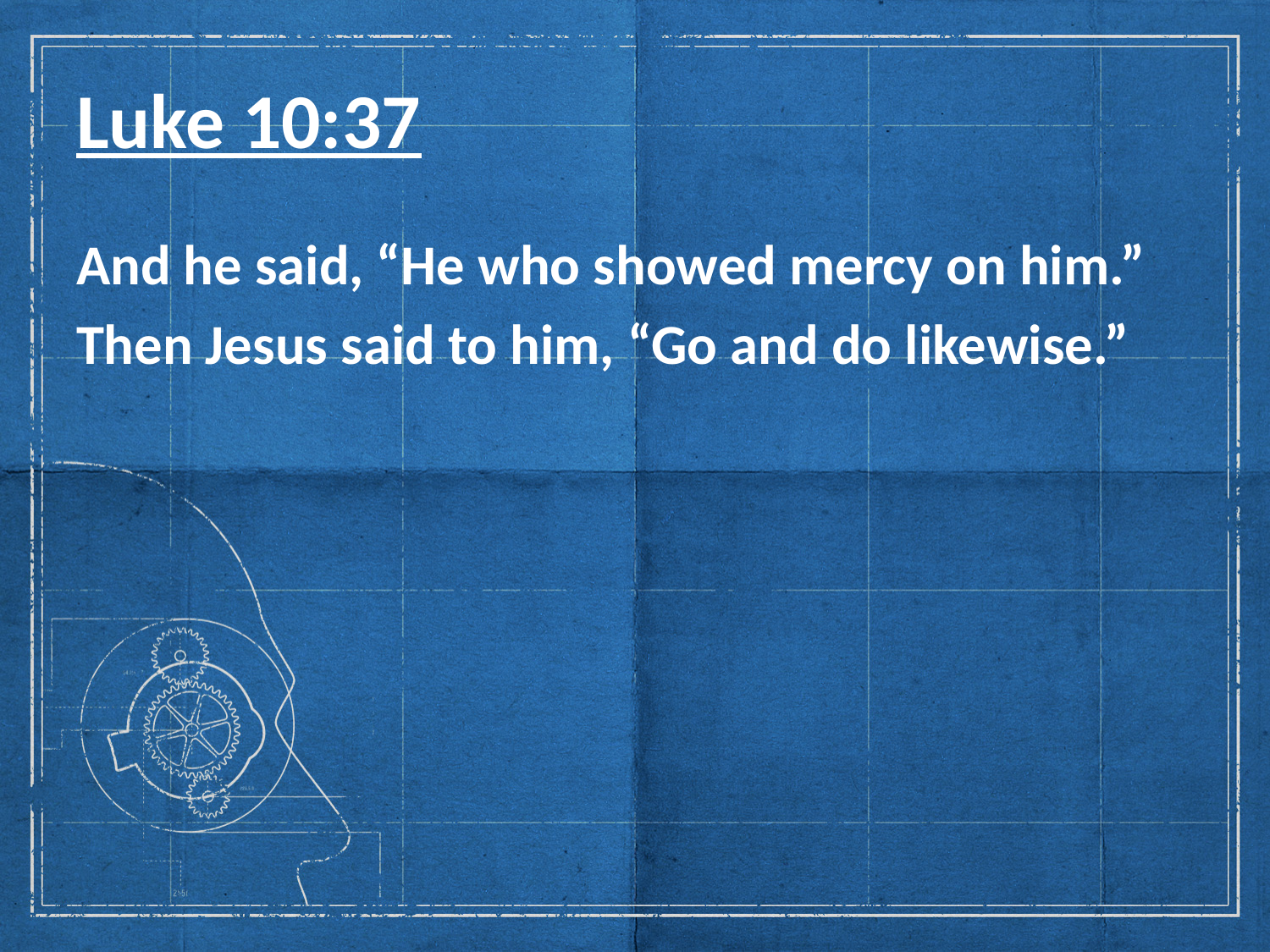

# Luke 10:37
And he said, “He who showed mercy on him.”
Then Jesus said to him, “Go and do likewise.”